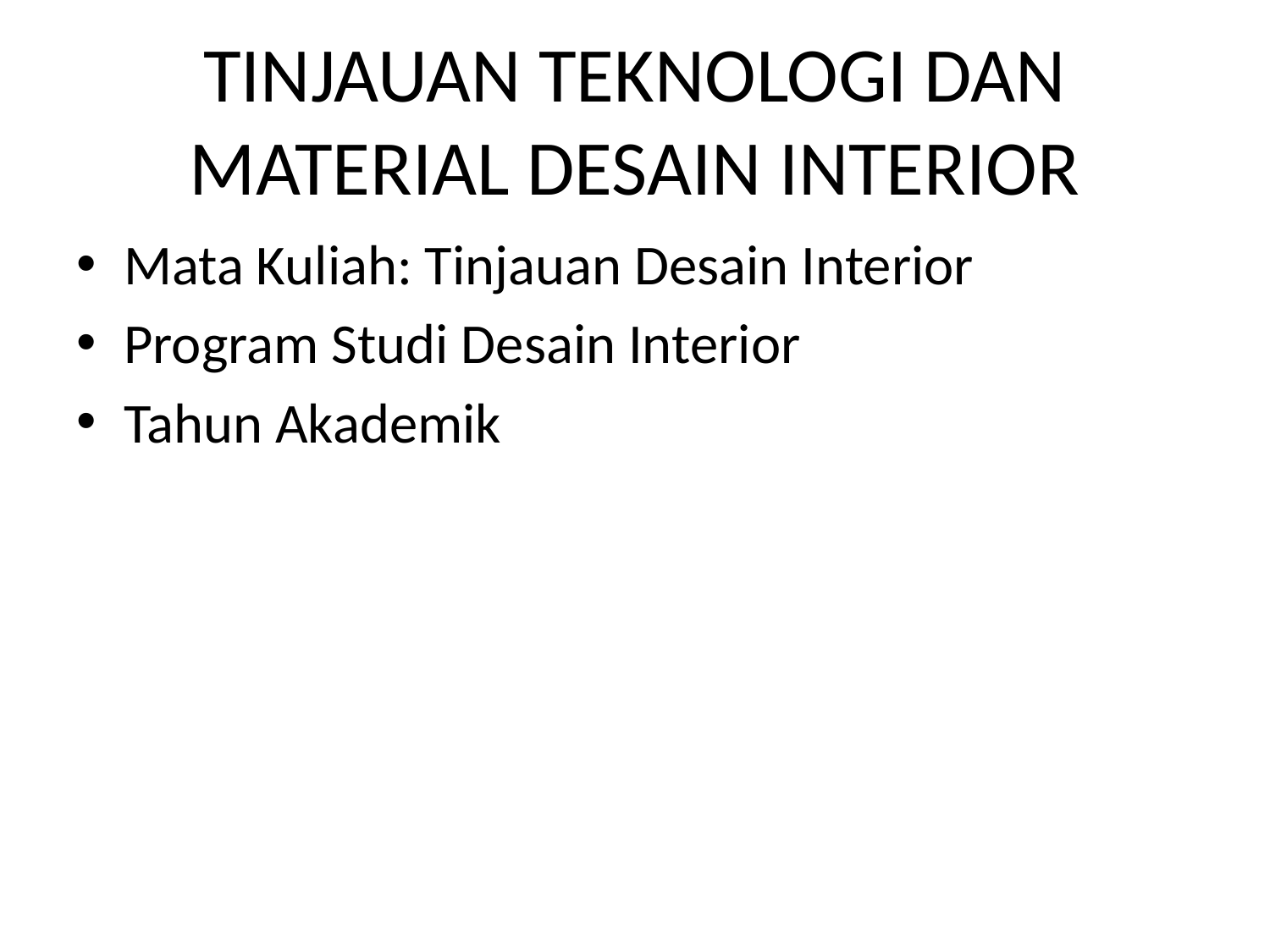

# TINJAUAN TEKNOLOGI DAN MATERIAL DESAIN INTERIOR
Mata Kuliah: Tinjauan Desain Interior
Program Studi Desain Interior
Tahun Akademik